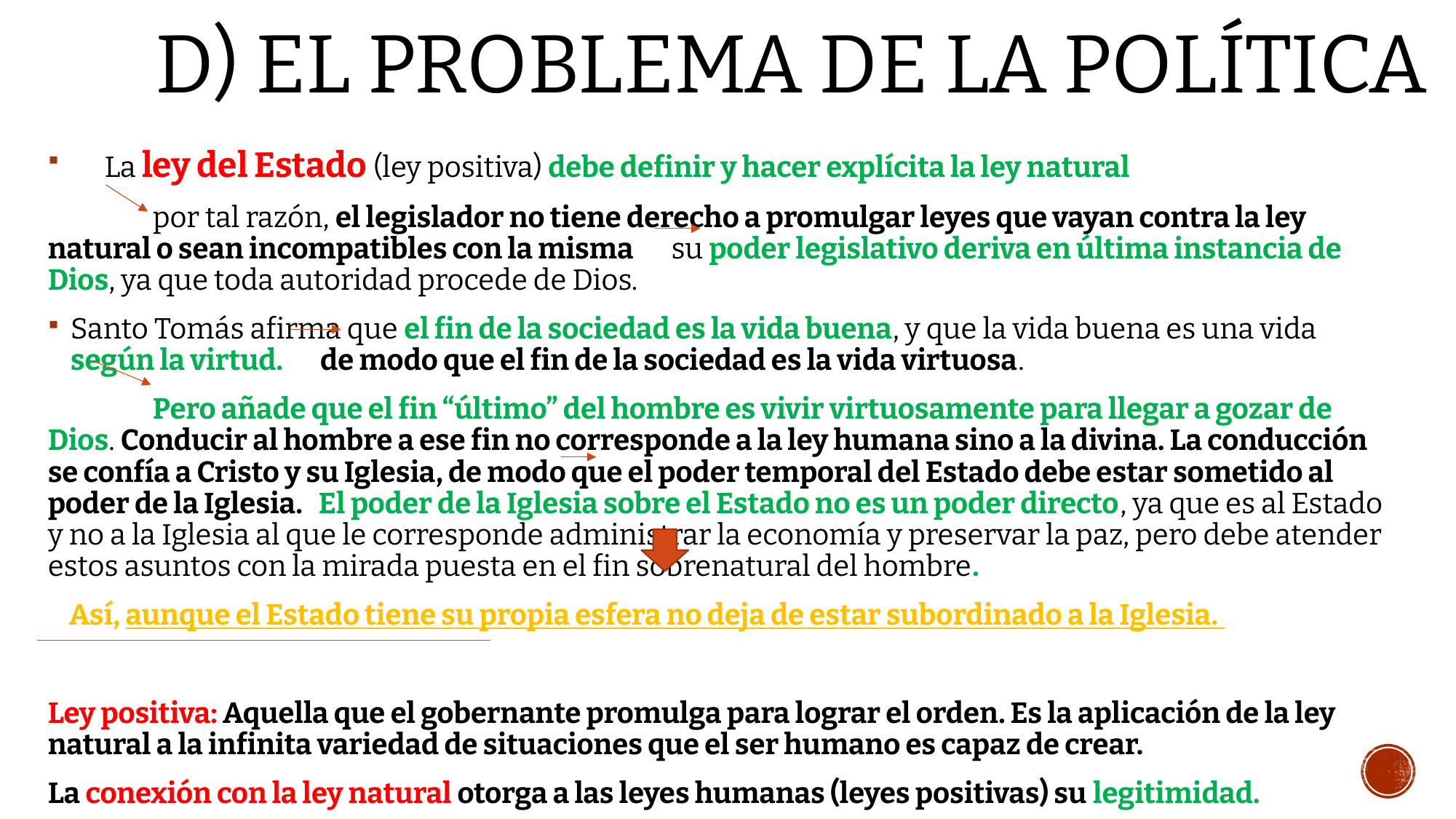

# D) El problema de la política

La ley del Estado (ley positiva) debe definir y hacer explícita la ley natural
	por tal razón, el legislador no tiene derecho a promulgar leyes que vayan contra la ley natural o sean incompatibles con la misma       su poder legislativo deriva en última instancia de Dios, ya que toda autoridad procede de Dios.
Santo Tomás afirma que el fin de la sociedad es la vida buena, y que la vida buena es una vida según la virtud.       de modo que el fin de la sociedad es la vida virtuosa.
	Pero añade que el fin “último” del hombre es vivir virtuosamente para llegar a gozar de Dios. Conducir al hombre a ese fin no corresponde a la ley humana sino a la divina. La conducción se confía a Cristo y su Iglesia, de modo que el poder temporal del Estado debe estar sometido al poder de la Iglesia.   El poder de la Iglesia sobre el Estado no es un poder directo, ya que es al Estado y no a la Iglesia al que le corresponde administrar la economía y preservar la paz, pero debe atender estos asuntos con la mirada puesta en el fin sobrenatural del hombre.
    Así, aunque el Estado tiene su propia esfera no deja de estar subordinado a la Iglesia.

Ley positiva: Aquella que el gobernante promulga para lograr el orden. Es la aplicación de la ley natural a la infinita variedad de situaciones que el ser humano es capaz de crear.
La conexión con la ley natural otorga a las leyes humanas (leyes positivas) su legitimidad.